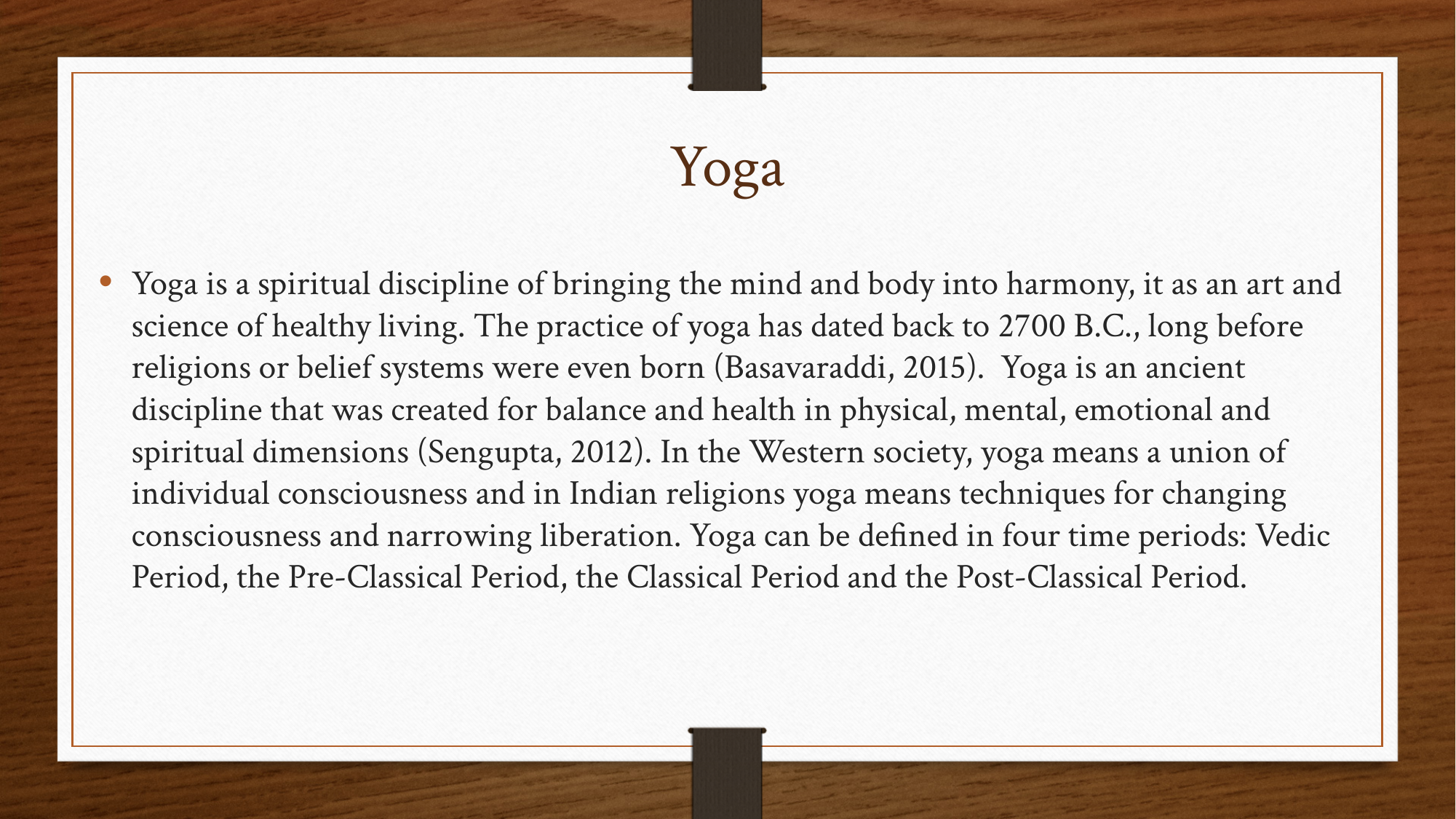

Yoga
Yoga is a spiritual discipline of bringing the mind and body into harmony, it as an art and science of healthy living. The practice of yoga has dated back to 2700 B.C., long before religions or belief systems were even born (Basavaraddi, 2015).  Yoga is an ancient discipline that was created for balance and health in physical, mental, emotional and spiritual dimensions (Sengupta, 2012). In the Western society, yoga means a union of individual consciousness and in Indian religions yoga means techniques for changing consciousness and narrowing liberation. Yoga can be defined in four time periods: Vedic Period, the Pre-Classical Period, the Classical Period and the Post-Classical Period.